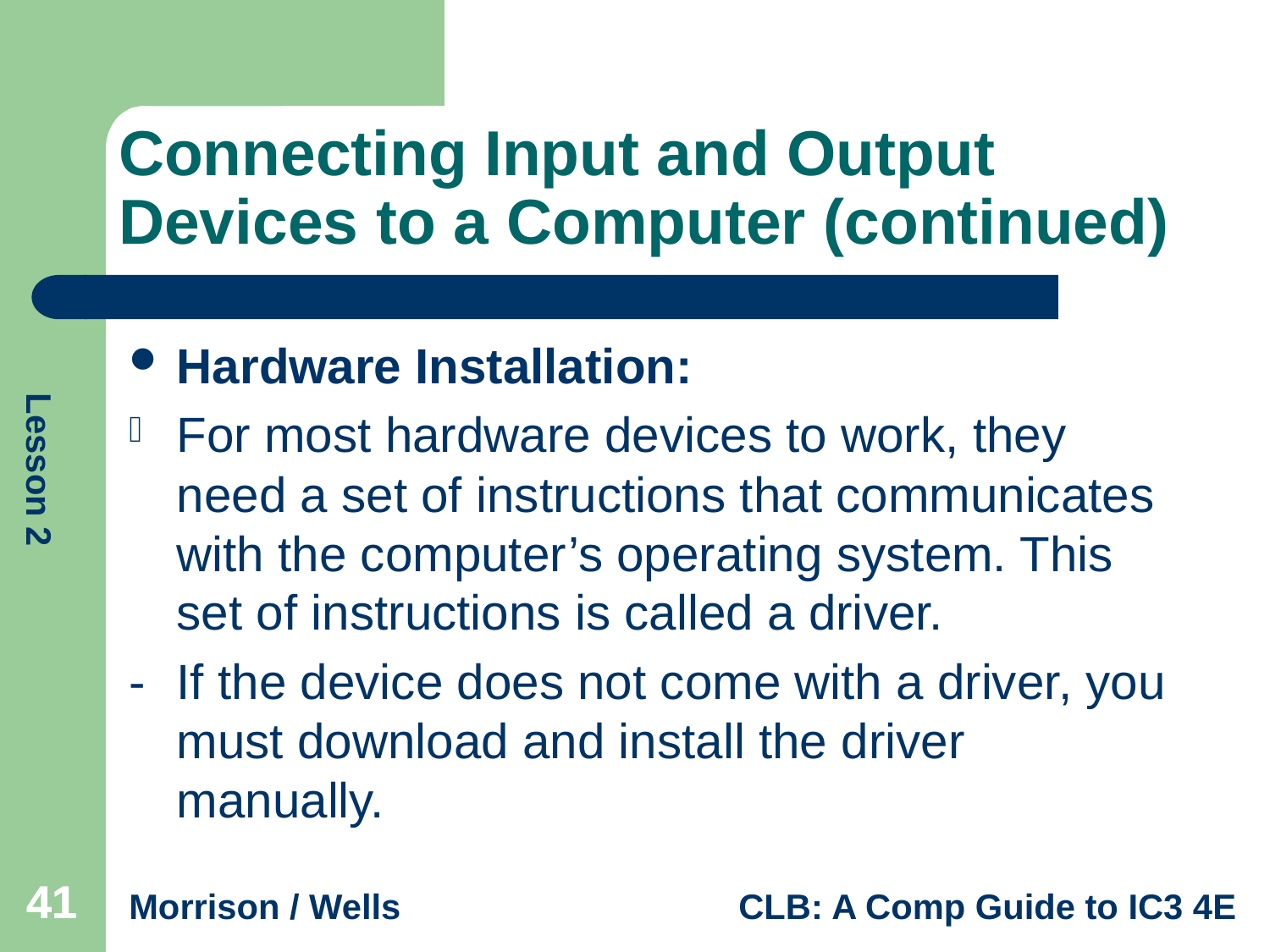

# Connecting Input and Output Devices to a Computer (continued)
Hardware Installation:
For most hardware devices to work, they need a set of instructions that communicates with the computer’s operating system. This set of instructions is called a driver.
-	If the device does not come with a driver, you must download and install the driver manually.

41
41
41